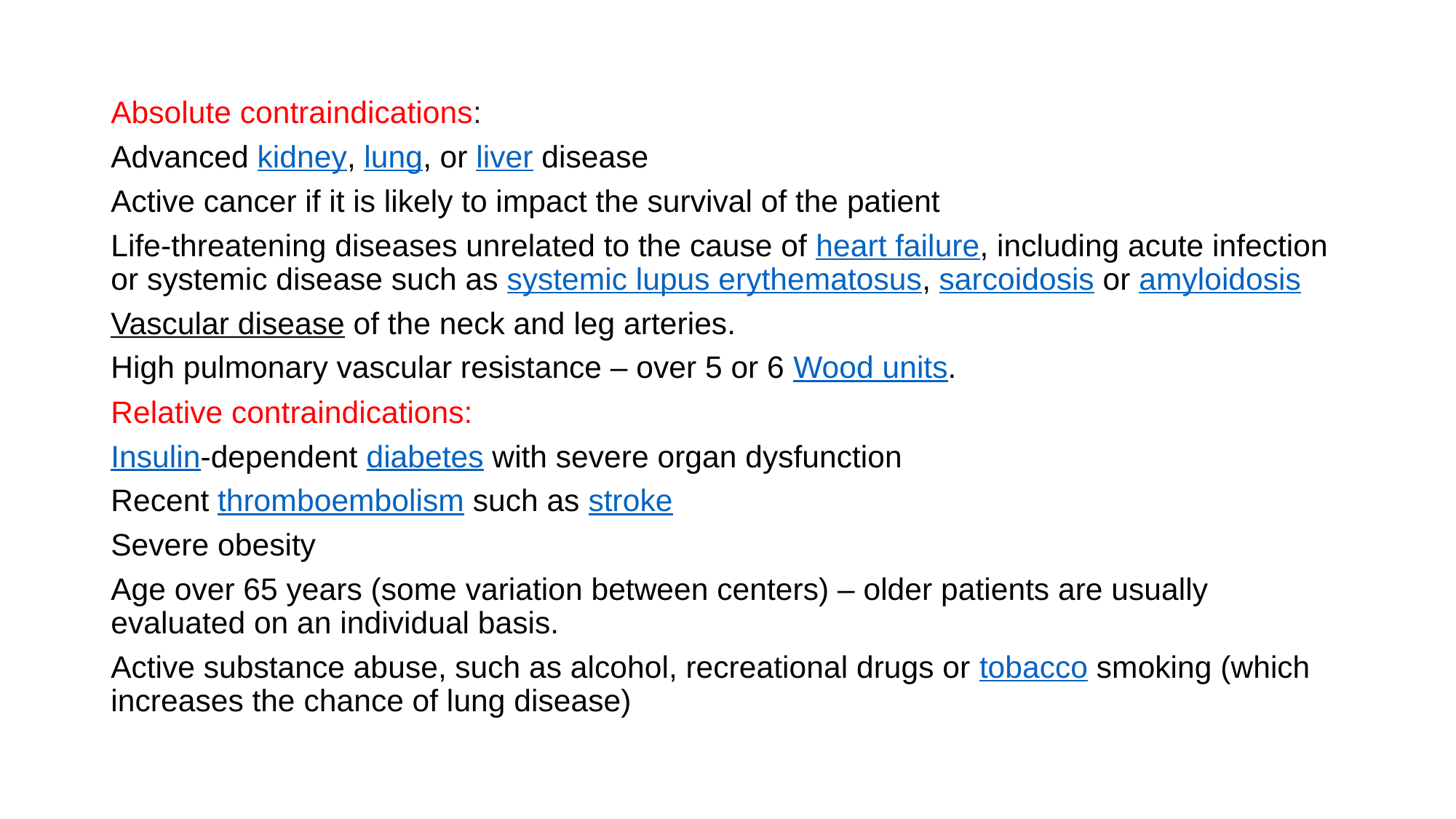

#
Absolute contraindications:
Advanced kidney, lung, or liver disease
Active cancer if it is likely to impact the survival of the patient
Life-threatening diseases unrelated to the cause of heart failure, including acute infection or systemic disease such as systemic lupus erythematosus, sarcoidosis or amyloidosis
Vascular disease of the neck and leg arteries.
High pulmonary vascular resistance – over 5 or 6 Wood units.
Relative contraindications:
Insulin-dependent diabetes with severe organ dysfunction
Recent thromboembolism such as stroke
Severe obesity
Age over 65 years (some variation between centers) – older patients are usually evaluated on an individual basis.
Active substance abuse, such as alcohol, recreational drugs or tobacco smoking (which increases the chance of lung disease)